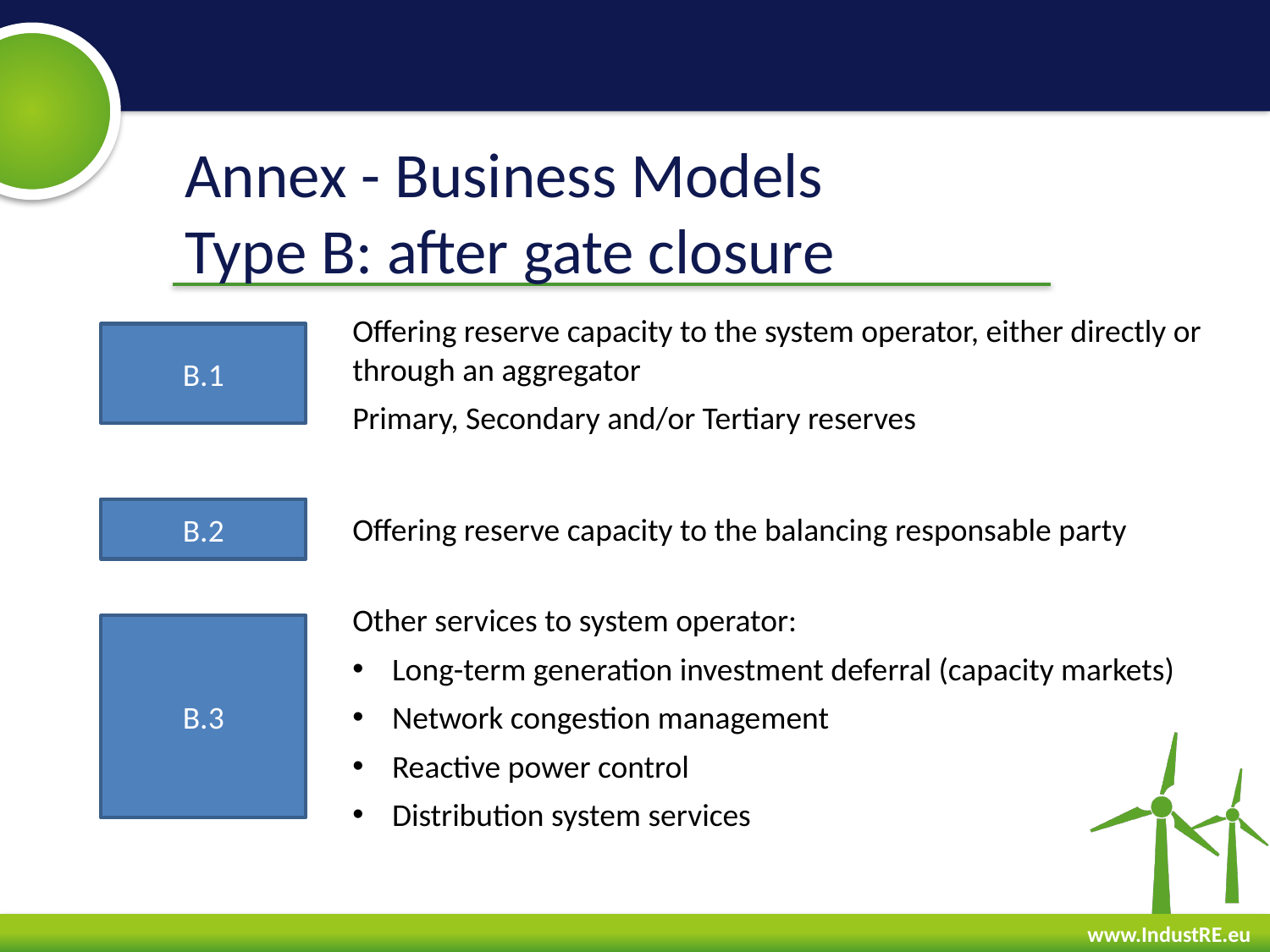

# Annex - Business Models Type B: after gate closure
Offering reserve capacity to the system operator, either directly or through an aggregator
Primary, Secondary and/or Tertiary reserves
B.1
B.2
Offering reserve capacity to the balancing responsable party
Other services to system operator:
Long-term generation investment deferral (capacity markets)
Network congestion management
Reactive power control
Distribution system services
B.3